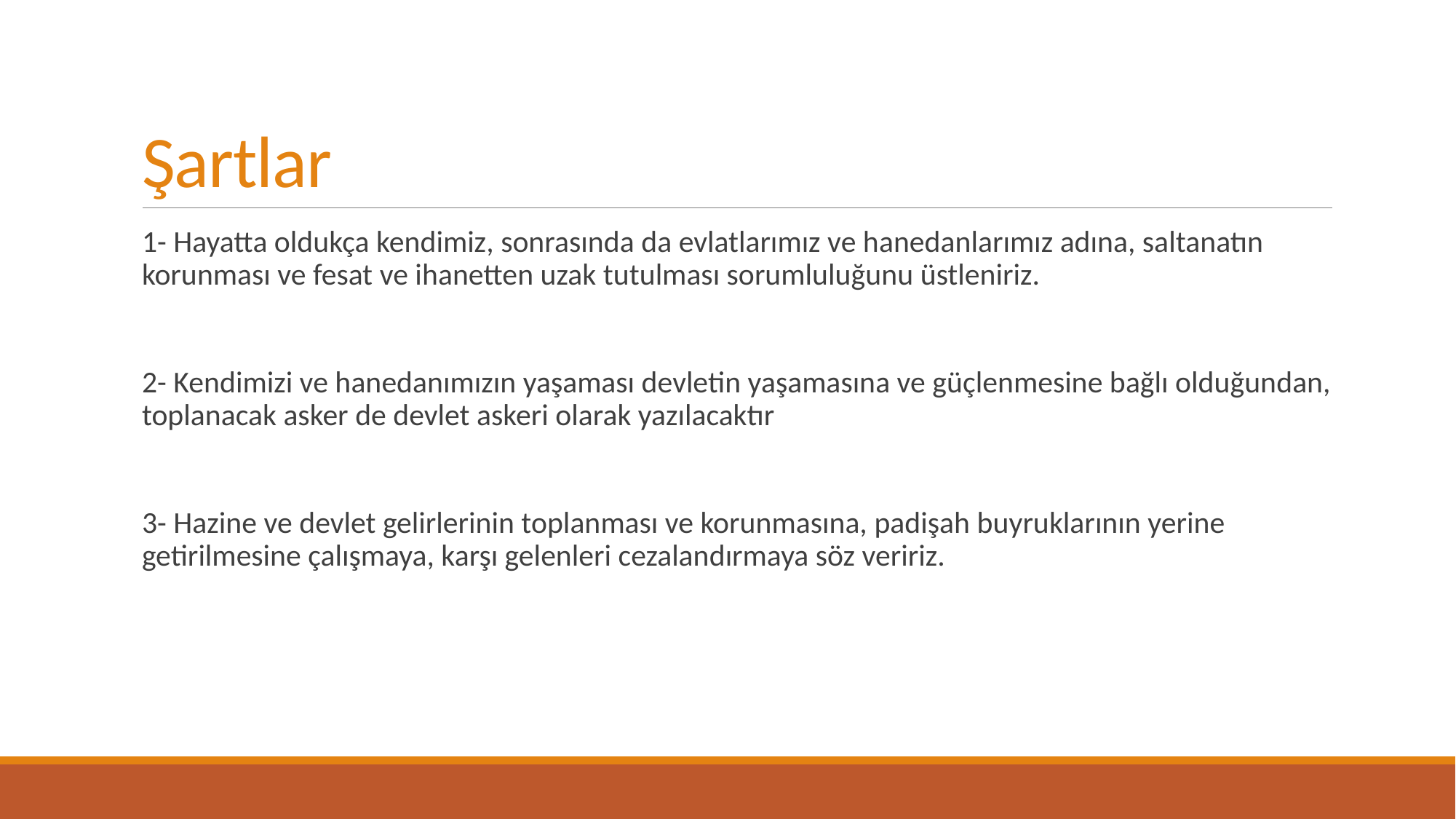

# Şartlar
1- Hayatta oldukça kendimiz, sonrasında da evlatlarımız ve hanedanlarımız adına, saltanatın korunması ve fesat ve ihanetten uzak tutulması sorumluluğunu üstleniriz.

2- Kendimizi ve hanedanımızın yaşaması devletin yaşamasına ve güçlenmesine bağlı olduğundan, toplanacak asker de devlet askeri olarak yazılacaktır

3- Hazine ve devlet gelirlerinin toplanması ve korunmasına, padişah buyruklarının yerine getirilmesine çalışmaya, karşı gelenleri cezalandırmaya söz veririz.